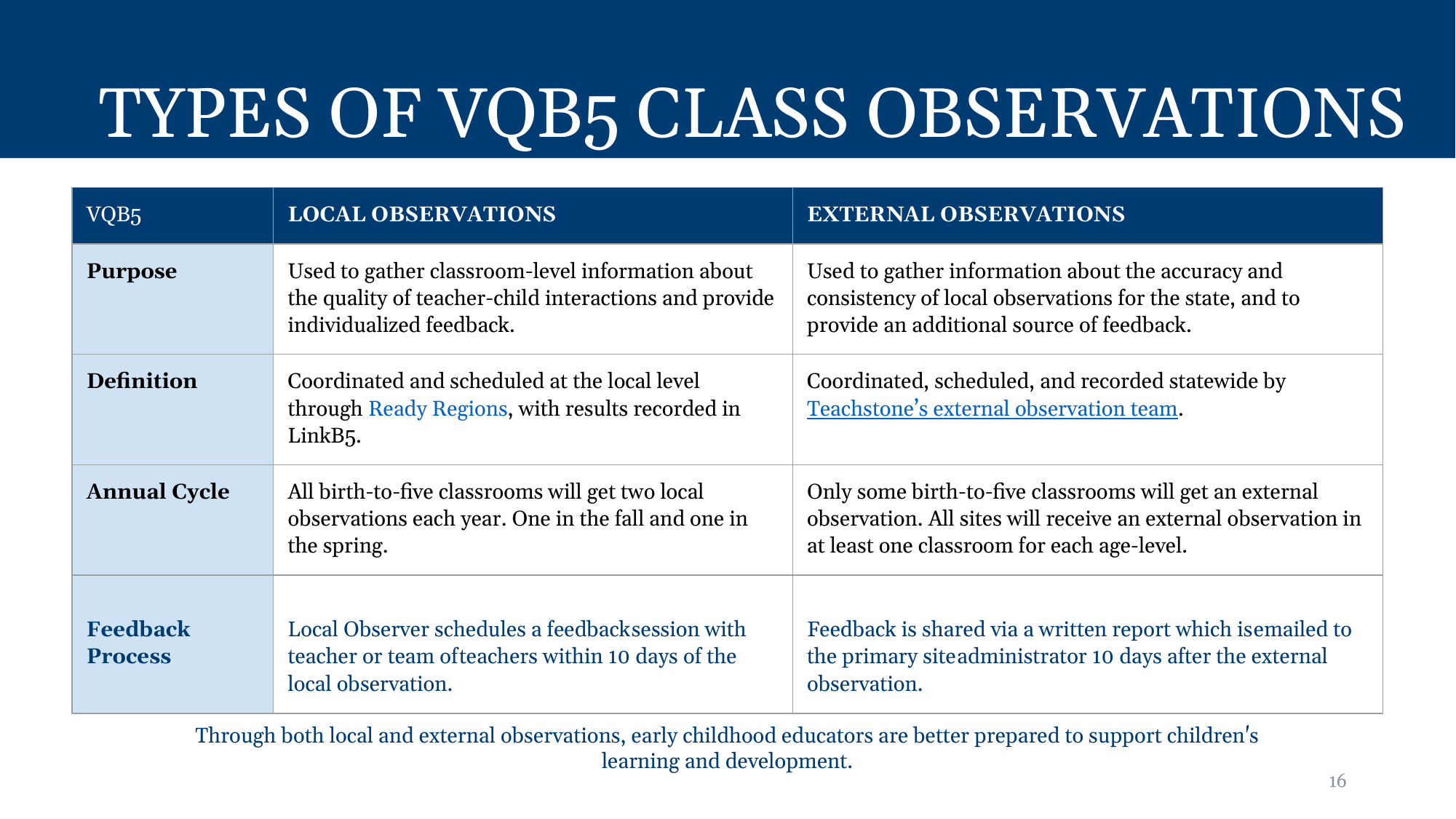

# Types of VQB5 CLASS Observations
| VQB5 | LOCAL OBSERVATIONS | EXTERNAL OBSERVATIONS |
| --- | --- | --- |
| Purpose | Used to gather classroom-level information about the quality of teacher-child interactions and provide individualized feedback. | Used to gather information about the accuracy and consistency of local observations for the state, and to provide an additional source of feedback. |
| Definition | Coordinated and scheduled at the local level through Ready Regions, with results recorded in LinkB5. | Coordinated, scheduled, and recorded statewide by Teachstone’s external observation team. |
| Annual Cycle | All birth-to-five classrooms will get two local observations each year. One in the fall and one in the spring. | Only some birth-to-five classrooms will get an external observation. All sites will receive an external observation in at least one classroom for each age-level. |
| Feedback  Process | Local Observer schedules a feedback session with teacher or team of teachers within 10 days of the local observation.​ | Feedback is shared via a written report which is emailed to the primary site administrator 10 days after the external observation. |
Through both local and external observations, early childhood educators are better prepared to support children's learning and development.
16